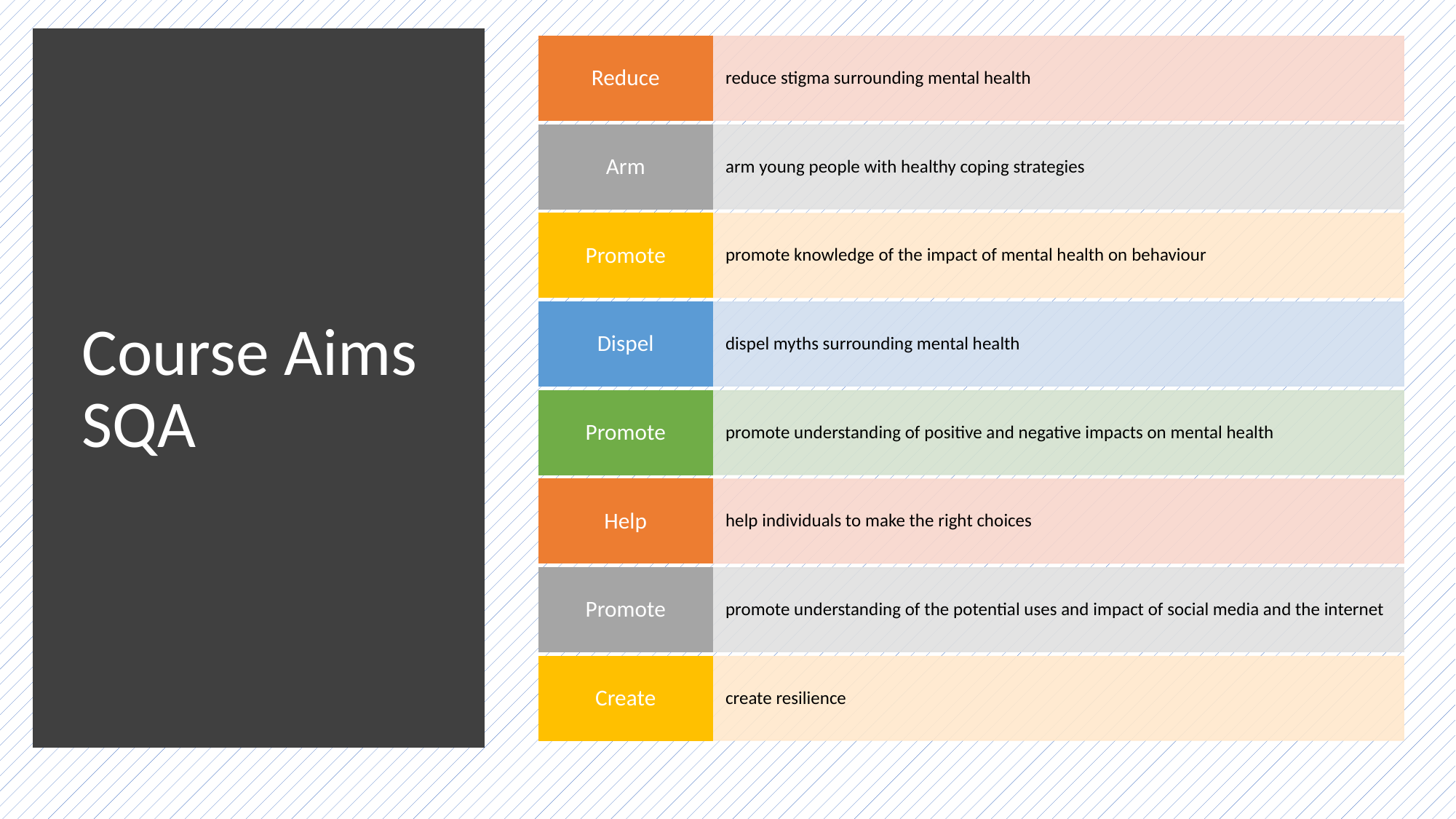

reduce stigma surrounding mental health
Reduce
arm young people with healthy coping strategies
Arm
promote knowledge of the impact of mental health on behaviour
Promote
dispel myths surrounding mental health
Dispel
promote understanding of positive and negative impacts on mental health
Promote
help individuals to make the right choices
Help
promote understanding of the potential uses and impact of social media and the internet
Promote
create resilience
Create
# Course Aims SQA